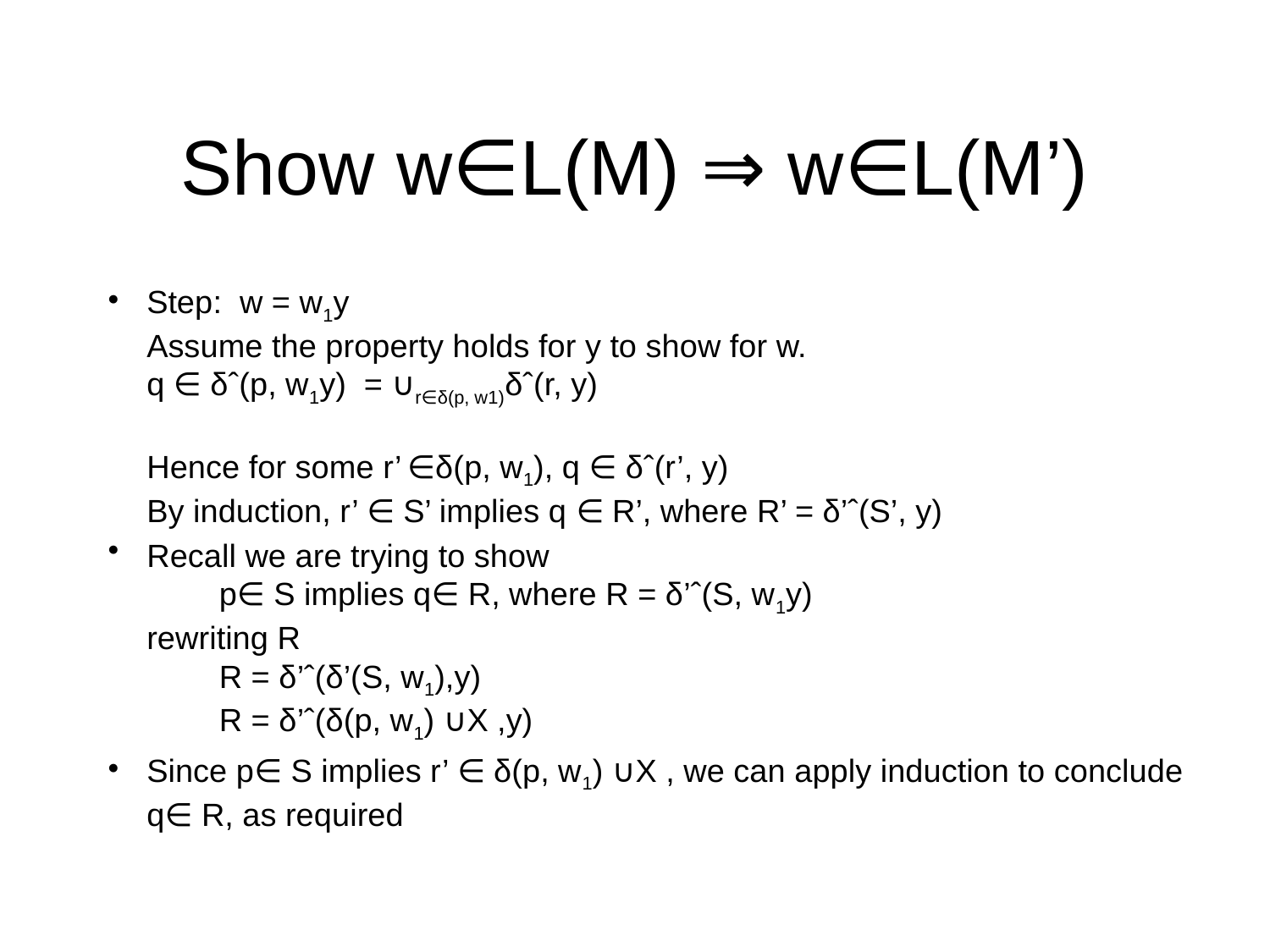

# Show w∈L(M) ⇒ w∈L(M’)
Step:  w = w1y
Assume the property holds for y to show for w.
q ∈ δˆ(p, w1y)  = ∪r∈δ(p, w1)δˆ(r, y)
Hence for some r’ ∈δ(p, w1), q ∈ δˆ(r’, y)
By induction, r’ ∈ S’ implies q ∈ R’, where R’ = δ’ˆ(S’, y)
Recall we are trying to show
	p∈ S implies q∈ R, where R = δ’ˆ(S, w1y)
rewriting R
	R = δ’ˆ(δ’(S, w1),y)
	R = δ’ˆ(δ(p, w1) ∪X ,y)
Since p∈ S implies r’ ∈ δ(p, w1) ∪X , we can apply induction to conclude q∈ R, as required